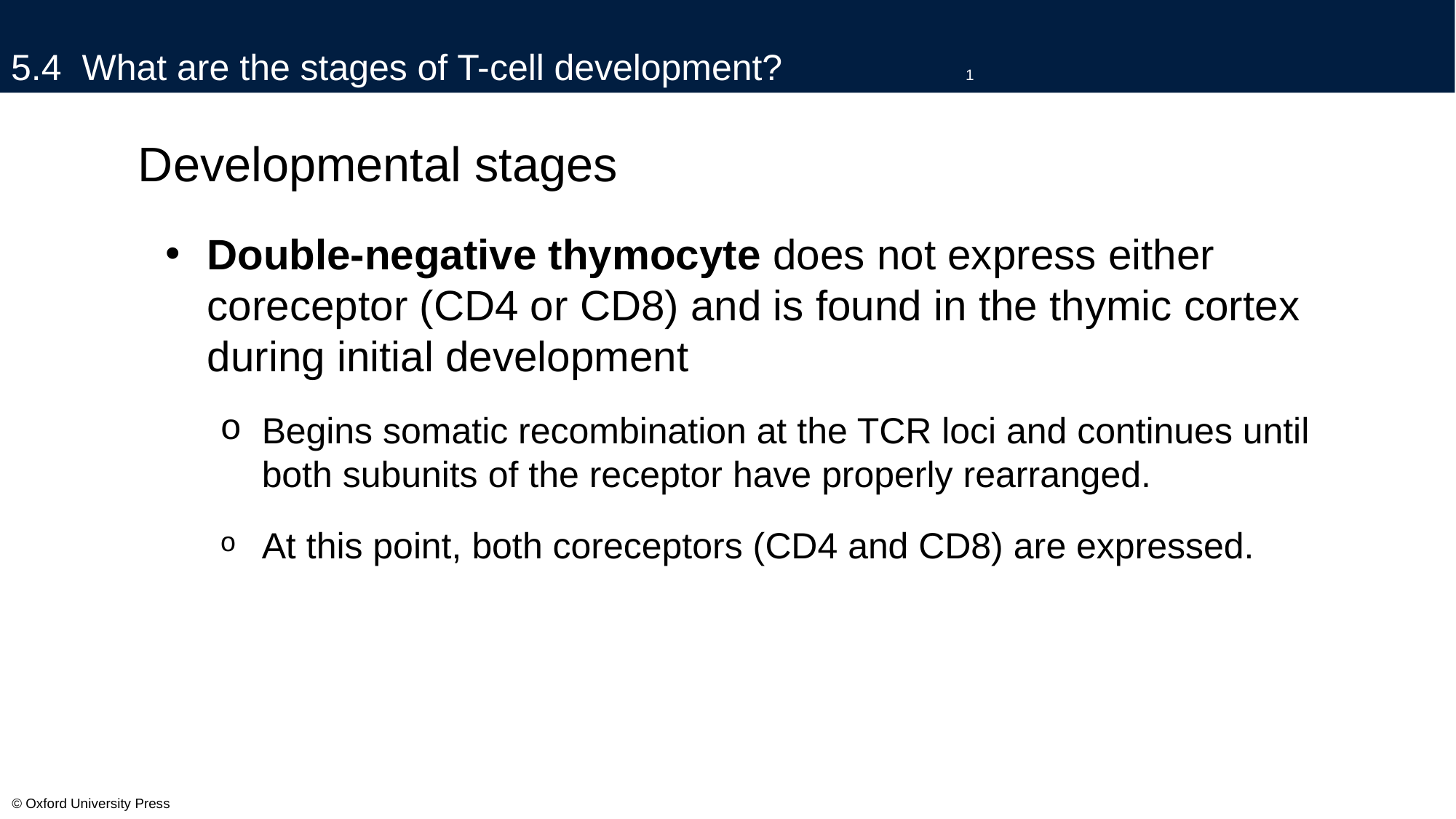

# 5.4  What are the stages of T-cell development?		1
Developmental stages
Double-negative thymocyte does not express either coreceptor (CD4 or CD8) and is found in the thymic cortex during initial development
Begins somatic recombination at the TCR loci and continues until both subunits of the receptor have properly rearranged.
At this point, both coreceptors (CD4 and CD8) are expressed.